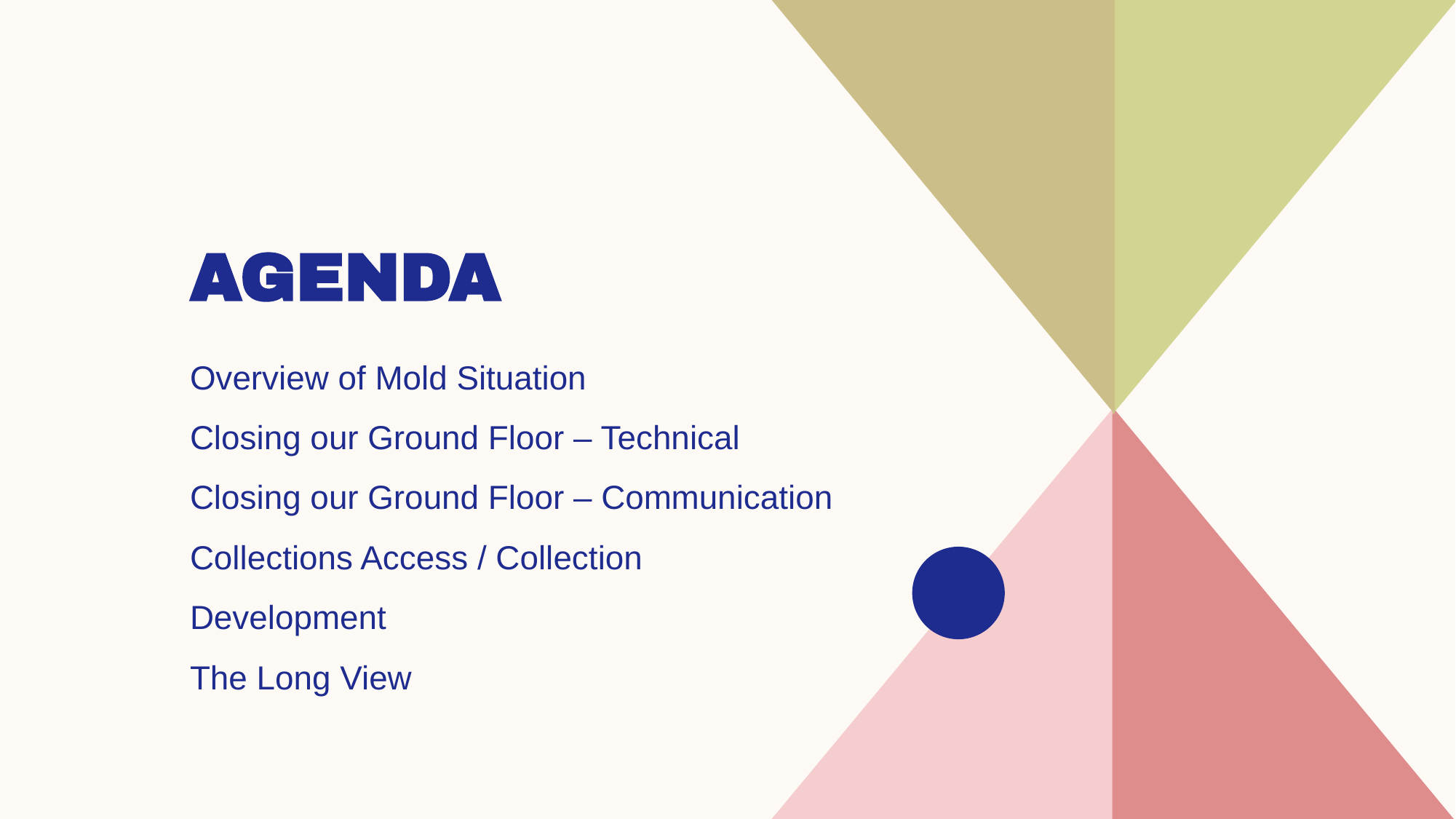

# AGENDA
Overview of Mold Situation
Closing our Ground Floor – Technical
Closing our Ground Floor – Communication
Collections Access / Collection Development
The Long View